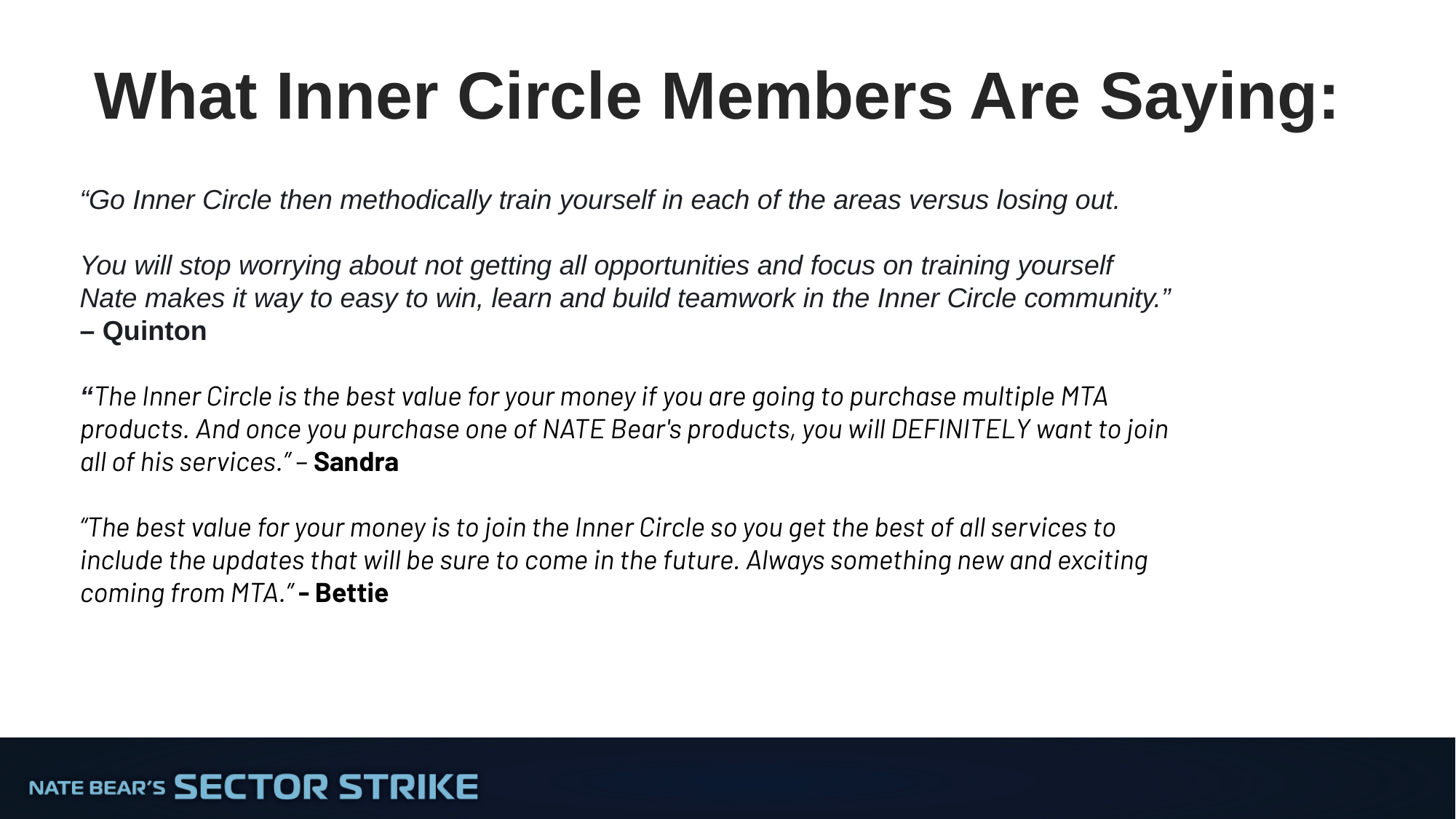

# What Inner Circle Members Are Saying:
“Go Inner Circle then methodically train yourself in each of the areas versus losing out.
You will stop worrying about not getting all opportunities and focus on training yourself
Nate makes it way to easy to win, learn and build teamwork in the Inner Circle community.”
– Quinton
“The Inner Circle is the best value for your money if you are going to purchase multiple MTA products. And once you purchase one of NATE Bear's products, you will DEFINITELY want to join all of his services.” – Sandra

“The best value for your money is to join the Inner Circle so you get the best of all services to include the updates that will be sure to come in the future. Always something new and exciting coming from MTA.” - Bettie